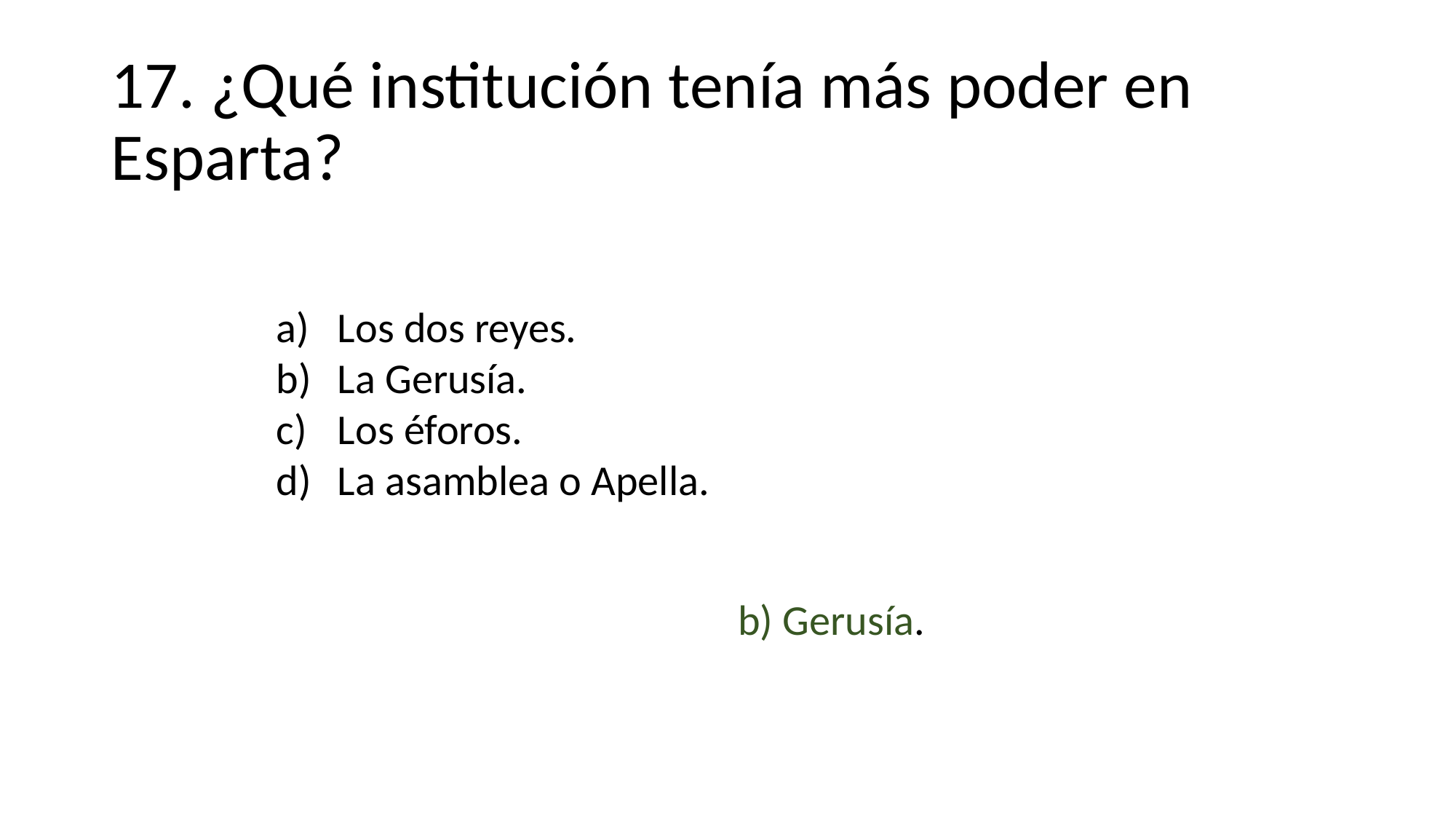

# 17. ¿Qué institución tenía más poder en Esparta?
Los dos reyes.
La Gerusía.
Los éforos.
La asamblea o Apella.
b) Gerusía.